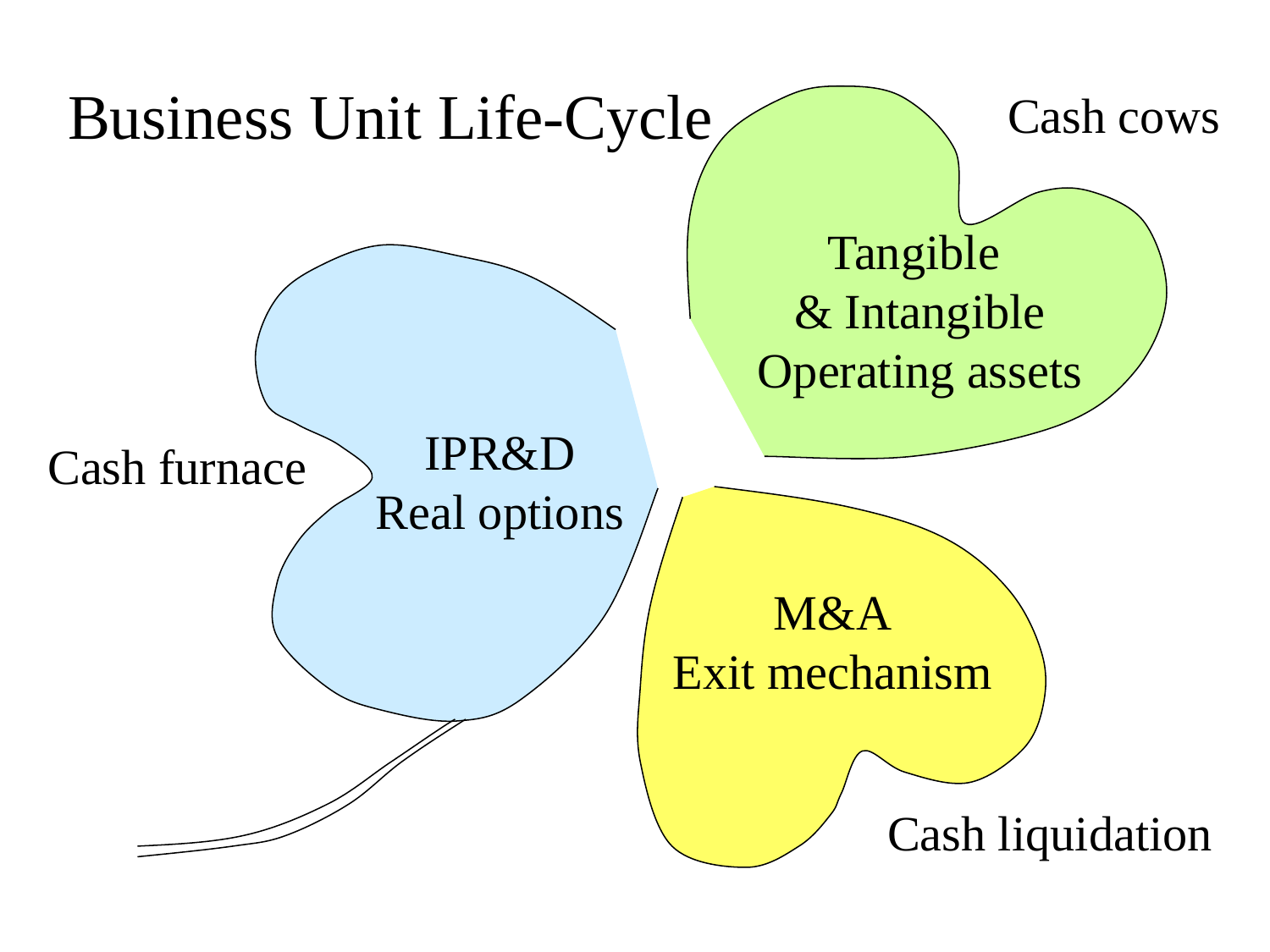

Business Unit Life-Cycle
Cash cows

Tangible
& Intangible
Operating assets

IPR&D
Real options
Cash furnace

M&A
Exit mechanism

Cash liquidation